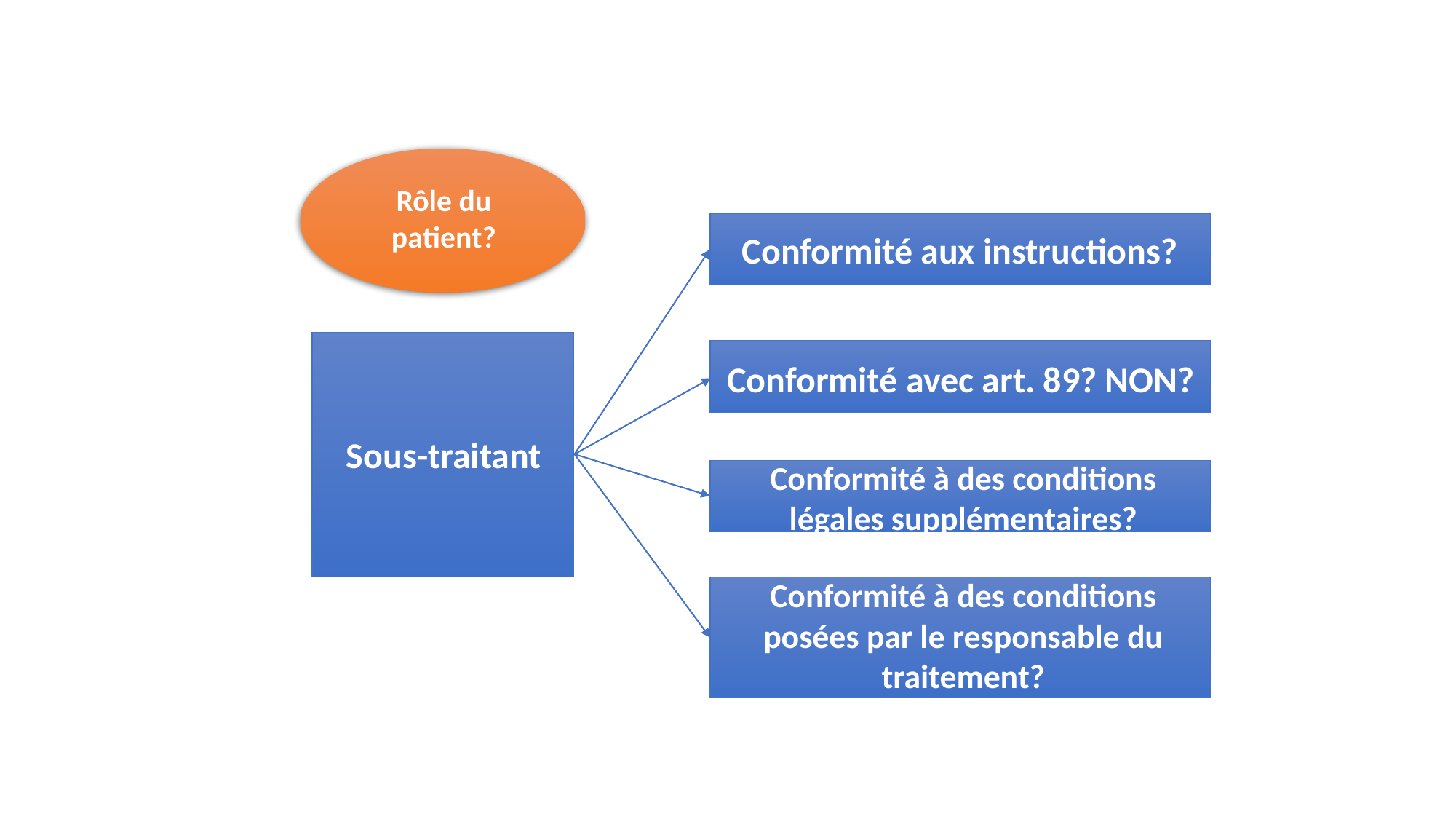

Rôle du patient?

Conformité aux instructions?

Sous-traitant

Conformité avec art. 89? NON?
Conformité à des conditions légales supplémentaires?

Conformité à des conditions posées par le responsable du traitement?